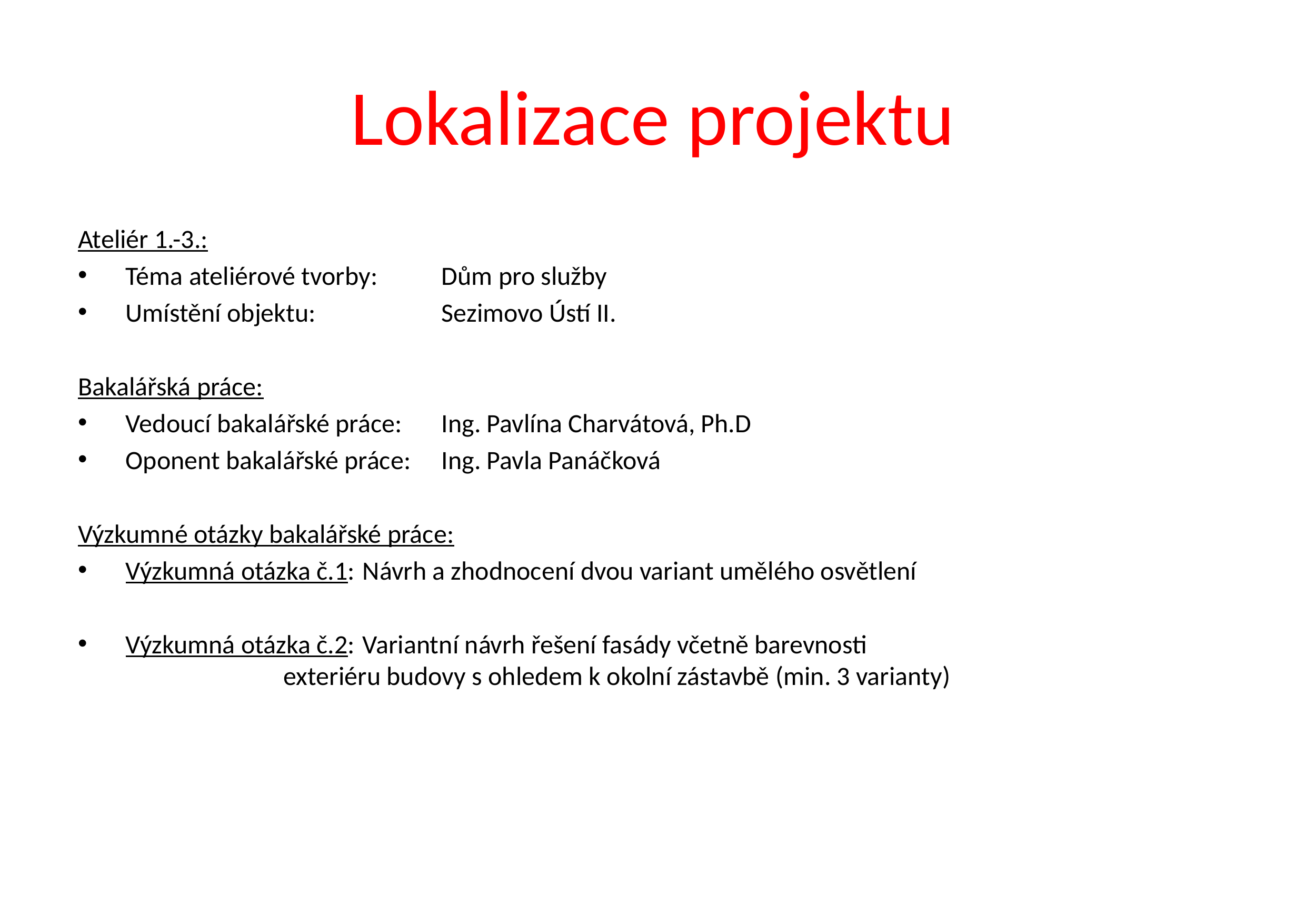

# Lokalizace projektu
Ateliér 1.-3.:
Téma ateliérové tvorby:	Dům pro služby
Umístění objektu:		Sezimovo Ústí II.

Bakalářská práce:
Vedoucí bakalářské práce:	Ing. Pavlína Charvátová, Ph.D
Oponent bakalářské práce:	Ing. Pavla Panáčková

Výzkumné otázky bakalářské práce:
Výzkumná otázka č.1: 	Návrh a zhodnocení dvou variant umělého osvětlení

Výzkumná otázka č.2:	Variantní návrh řešení fasády včetně barevnosti 						exteriéru budovy s ohledem k okolní zástavbě (min. 3 varianty)